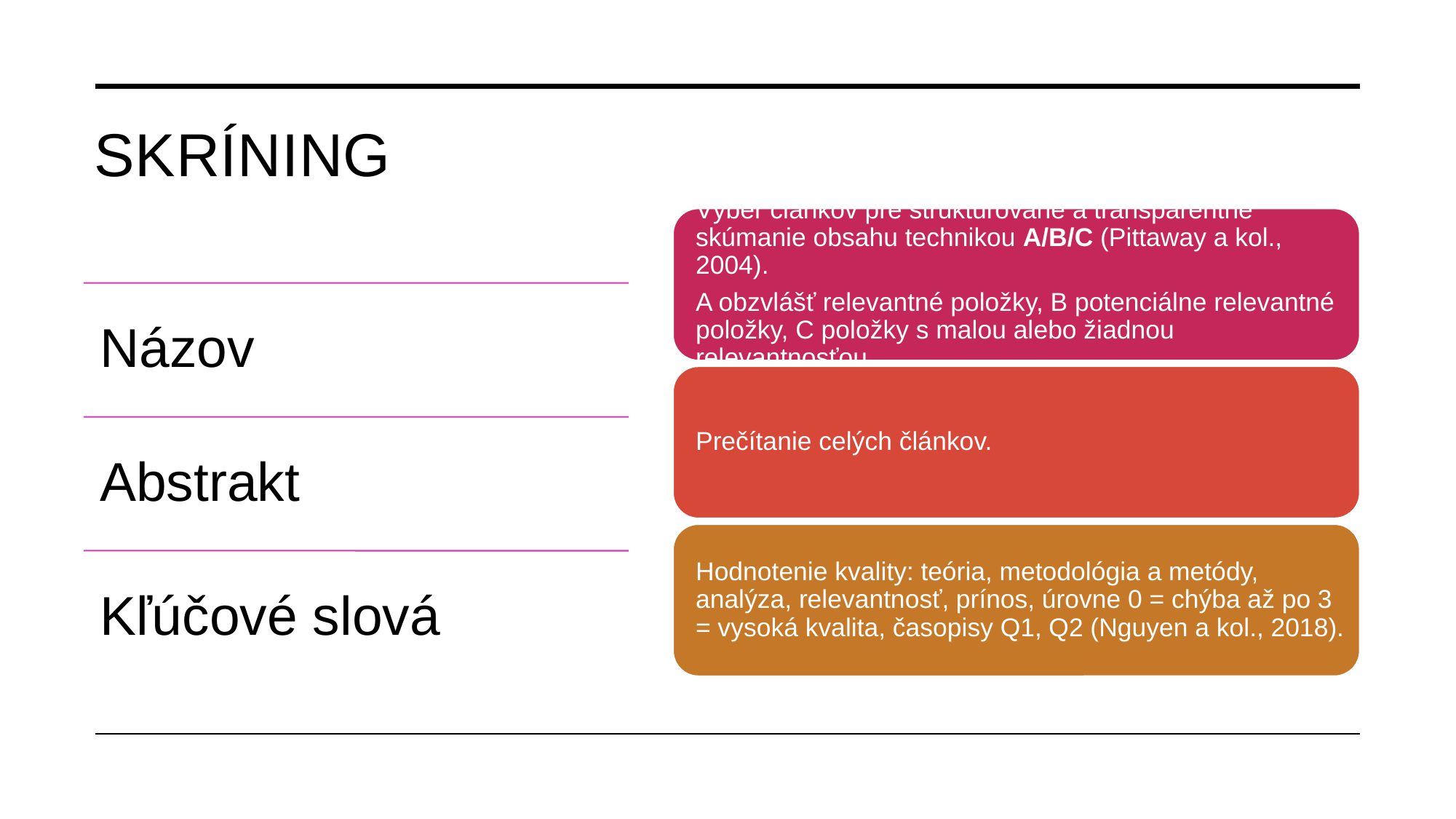

# Skríning
Výber článkov pre štruktúrované a transparentné skúmanie obsahu technikou A/B/C (Pittaway a kol., 2004).
A obzvlášť relevantné položky, B potenciálne relevantné položky, C položky s malou alebo žiadnou relevantnosťou.
Prečítanie celých článkov.
Hodnotenie kvality: teória, metodológia a metódy, analýza, relevantnosť, prínos, úrovne 0 = chýba až po 3 = vysoká kvalita, časopisy Q1, Q2 (Nguyen a kol., 2018).
Názov
Abstrakt
Kľúčové slová